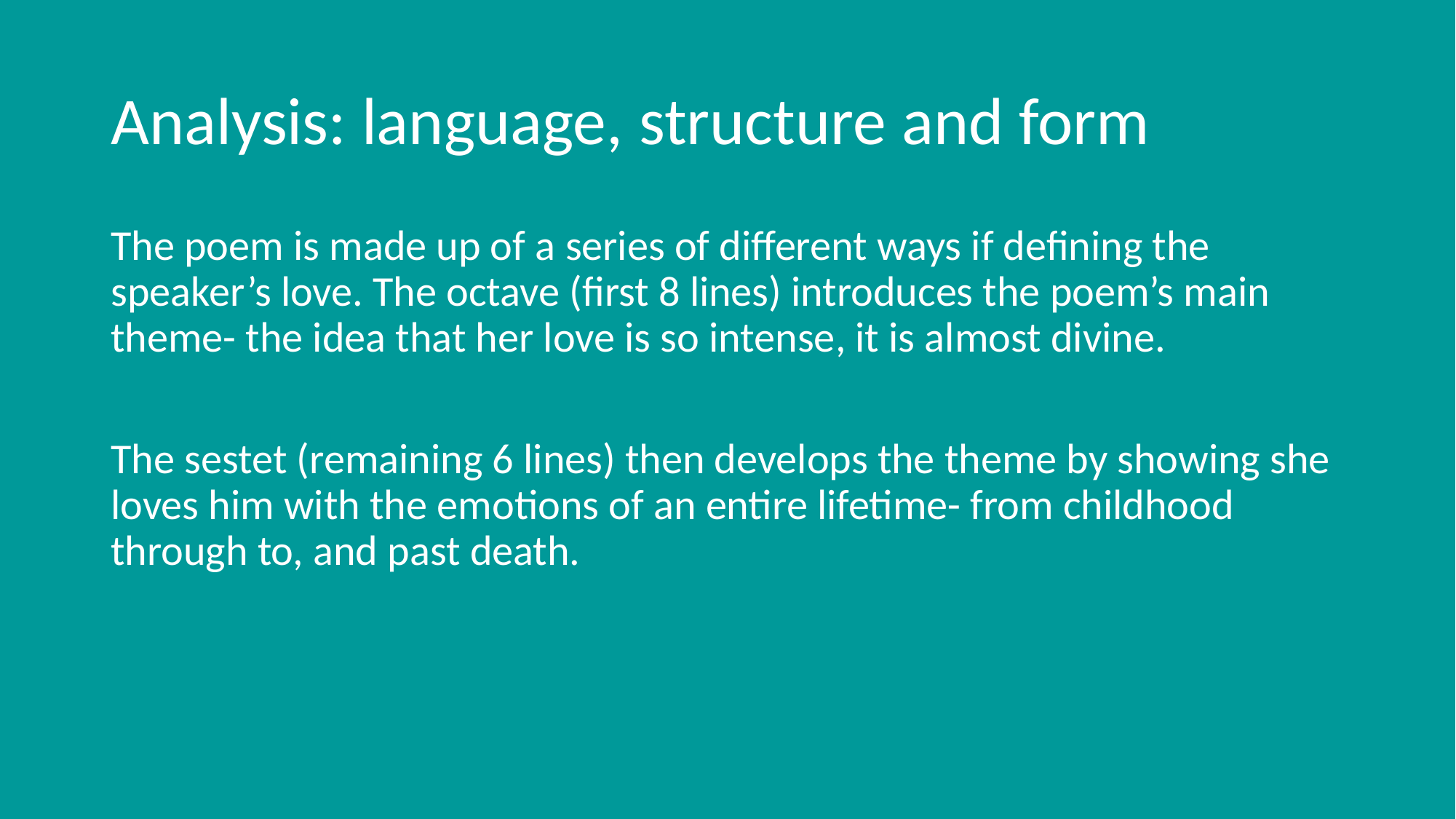

# Analysis: language, structure and form
The poem is made up of a series of different ways if defining the speaker’s love. The octave (first 8 lines) introduces the poem’s main theme- the idea that her love is so intense, it is almost divine.

The sestet (remaining 6 lines) then develops the theme by showing she loves him with the emotions of an entire lifetime- from childhood through to, and past death.